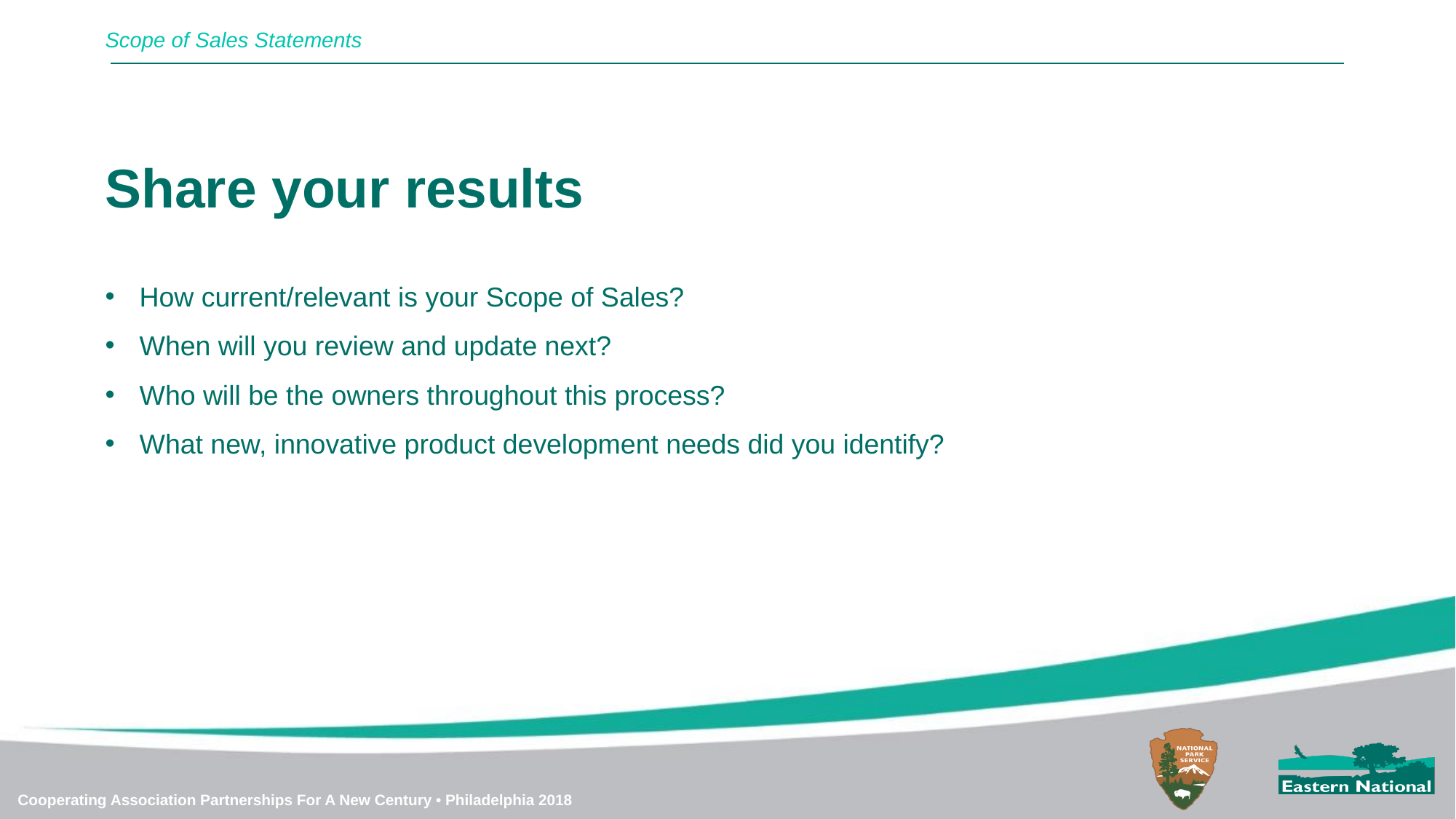

Scope of Sales Statements
Share your results
How current/relevant is your Scope of Sales?
When will you review and update next?
Who will be the owners throughout this process?
What new, innovative product development needs did you identify?